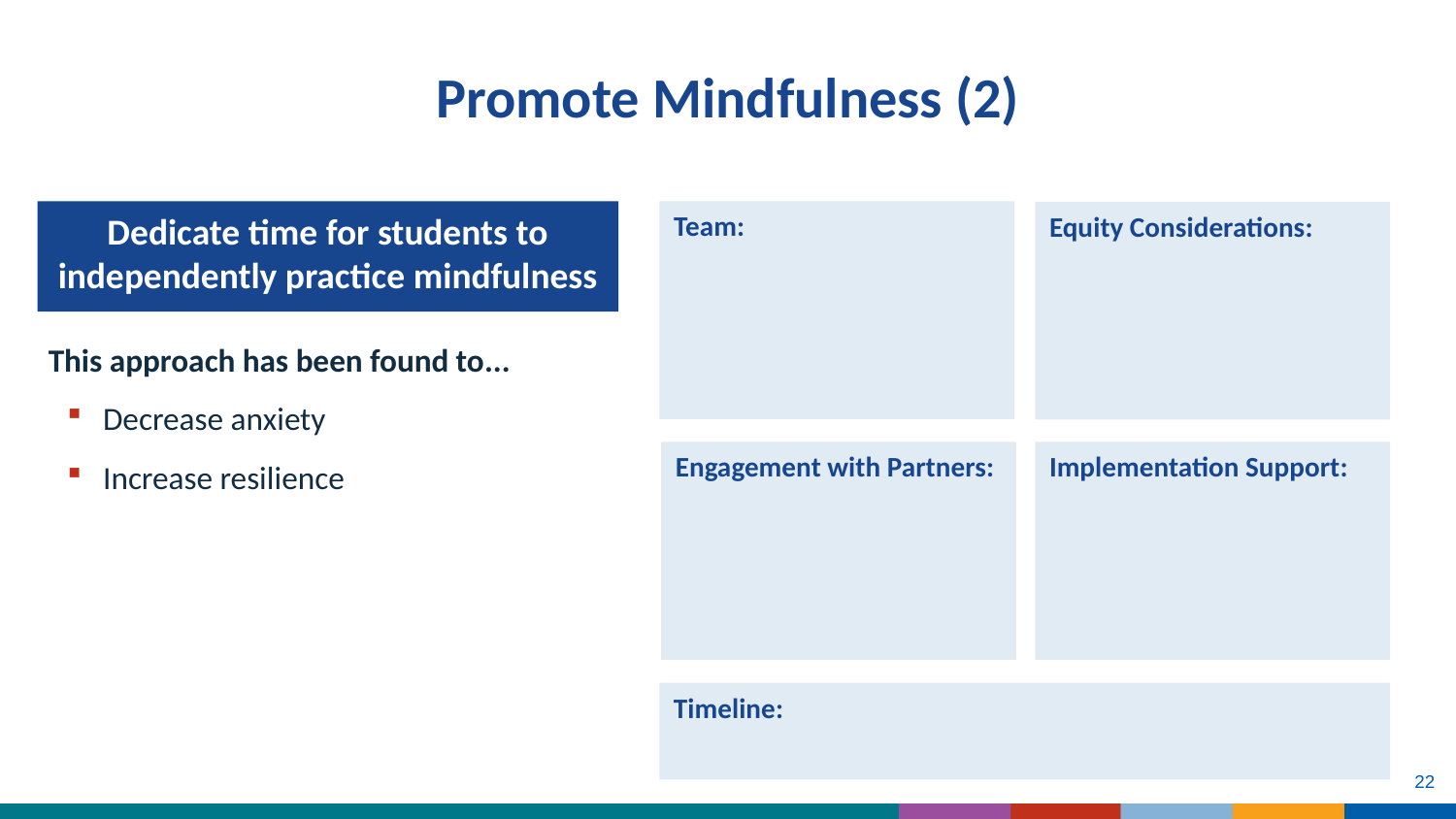

# Promote Mindfulness (2)
Dedicate time for students to independently practice mindfulness
Team:

Equity Considerations:

Engagement with Partners:

Implementation Support:

Timeline:

This approach has been found to...
Decrease anxiety
Increase resilience

22